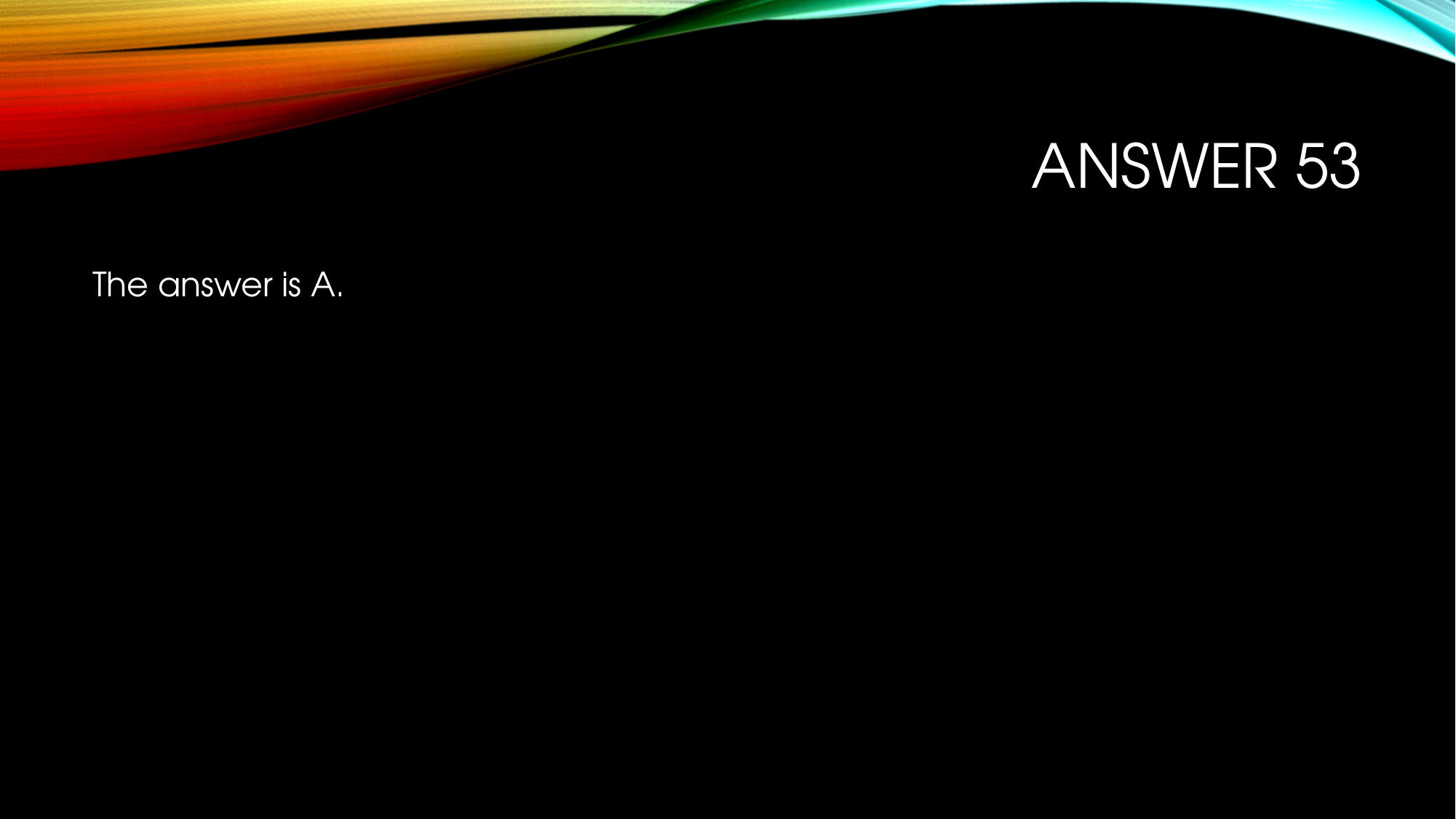

# Answer 53
The answer is A.